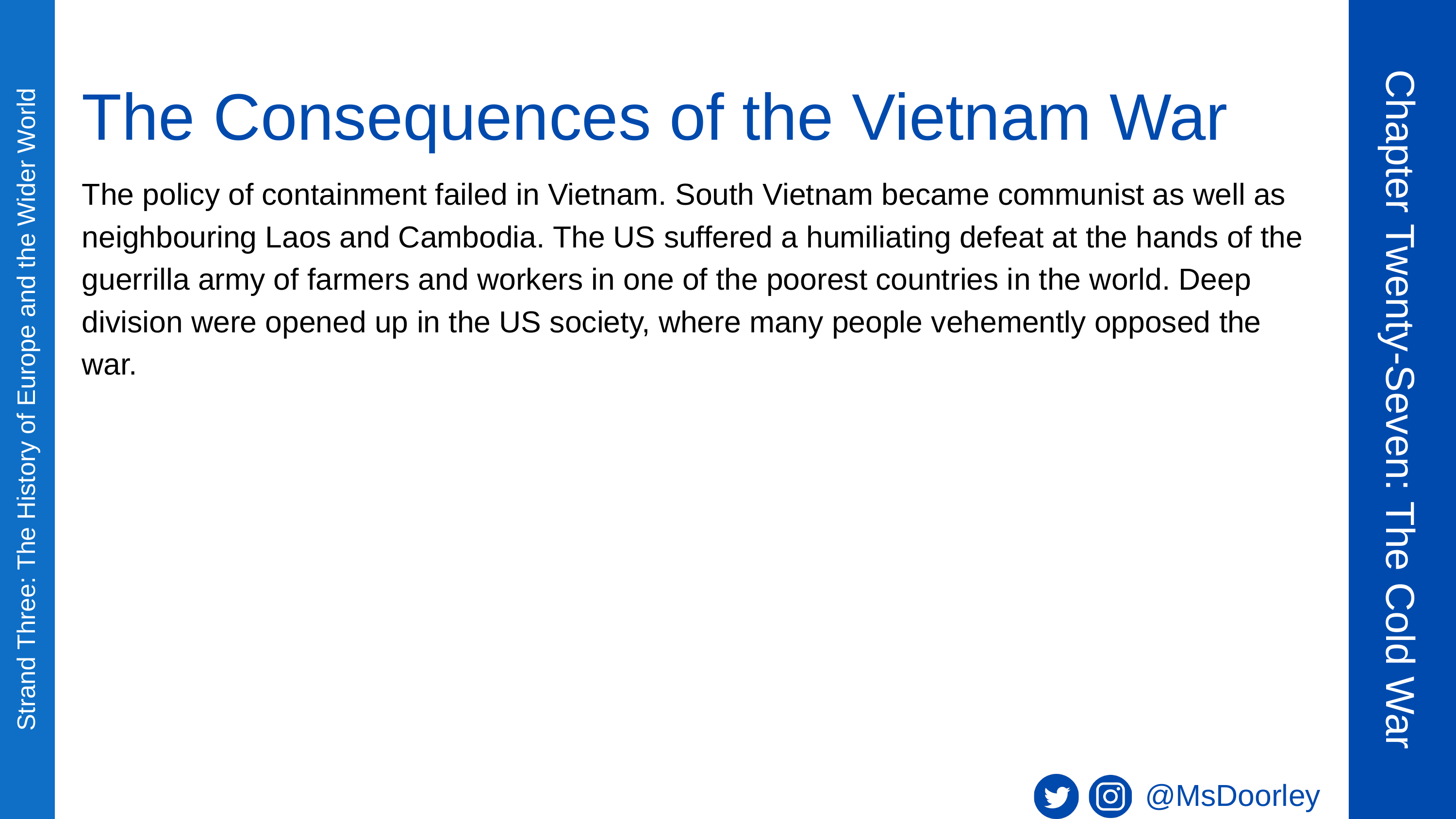

The Consequences of the Vietnam War
The policy of containment failed in Vietnam. South Vietnam became communist as well as neighbouring Laos and Cambodia. The US suffered a humiliating defeat at the hands of the guerrilla army of farmers and workers in one of the poorest countries in the world. Deep division were opened up in the US society, where many people vehemently opposed the war.
Chapter Twenty-Seven: The Cold War
Strand Three: The History of Europe and the Wider World

@MsDoorley